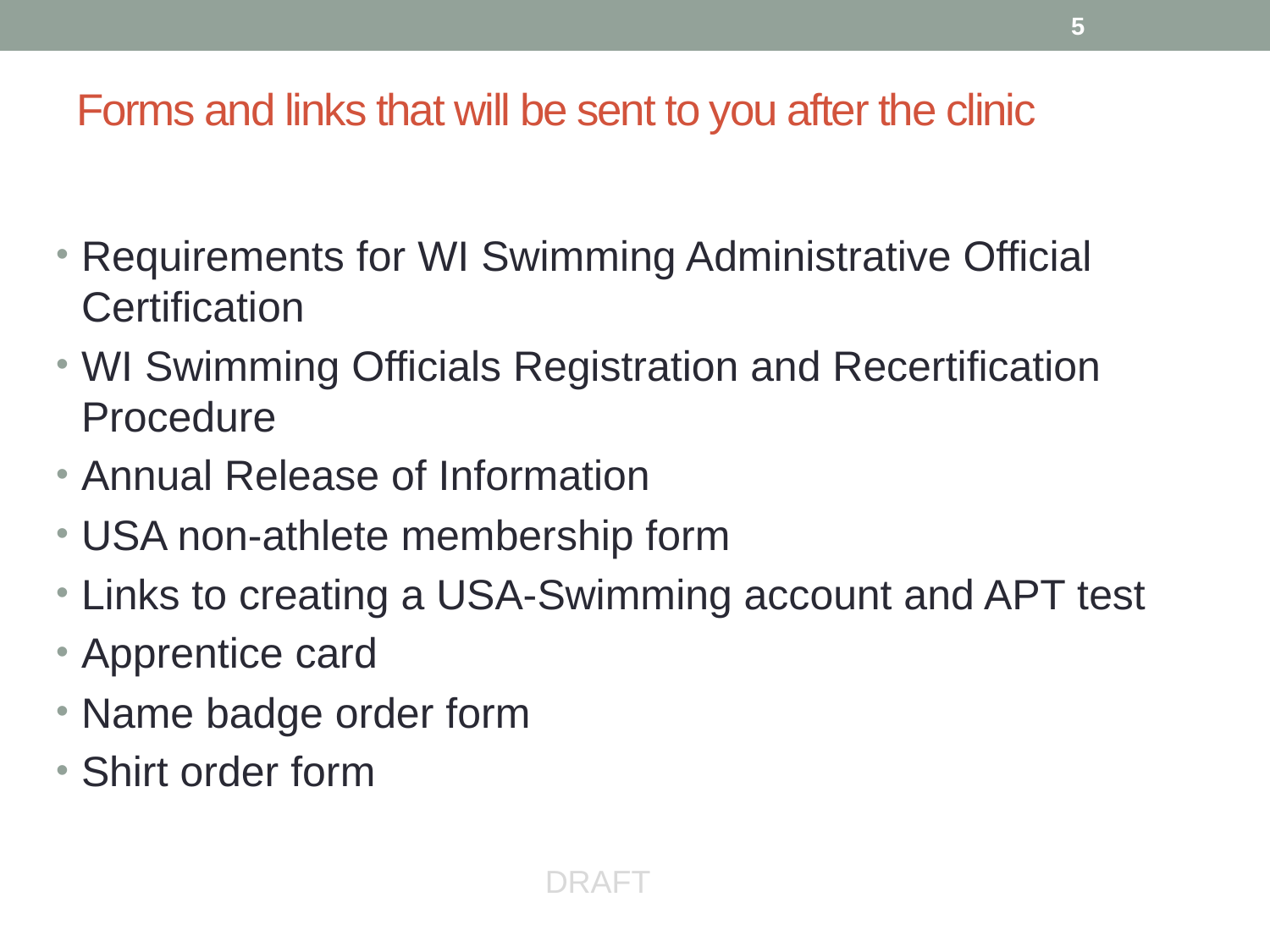

5
# Forms and links that will be sent to you after the clinic
Requirements for WI Swimming Administrative Official Certification
WI Swimming Officials Registration and Recertification Procedure
Annual Release of Information
USA non-athlete membership form
Links to creating a USA-Swimming account and APT test
Apprentice card
Name badge order form
Shirt order form